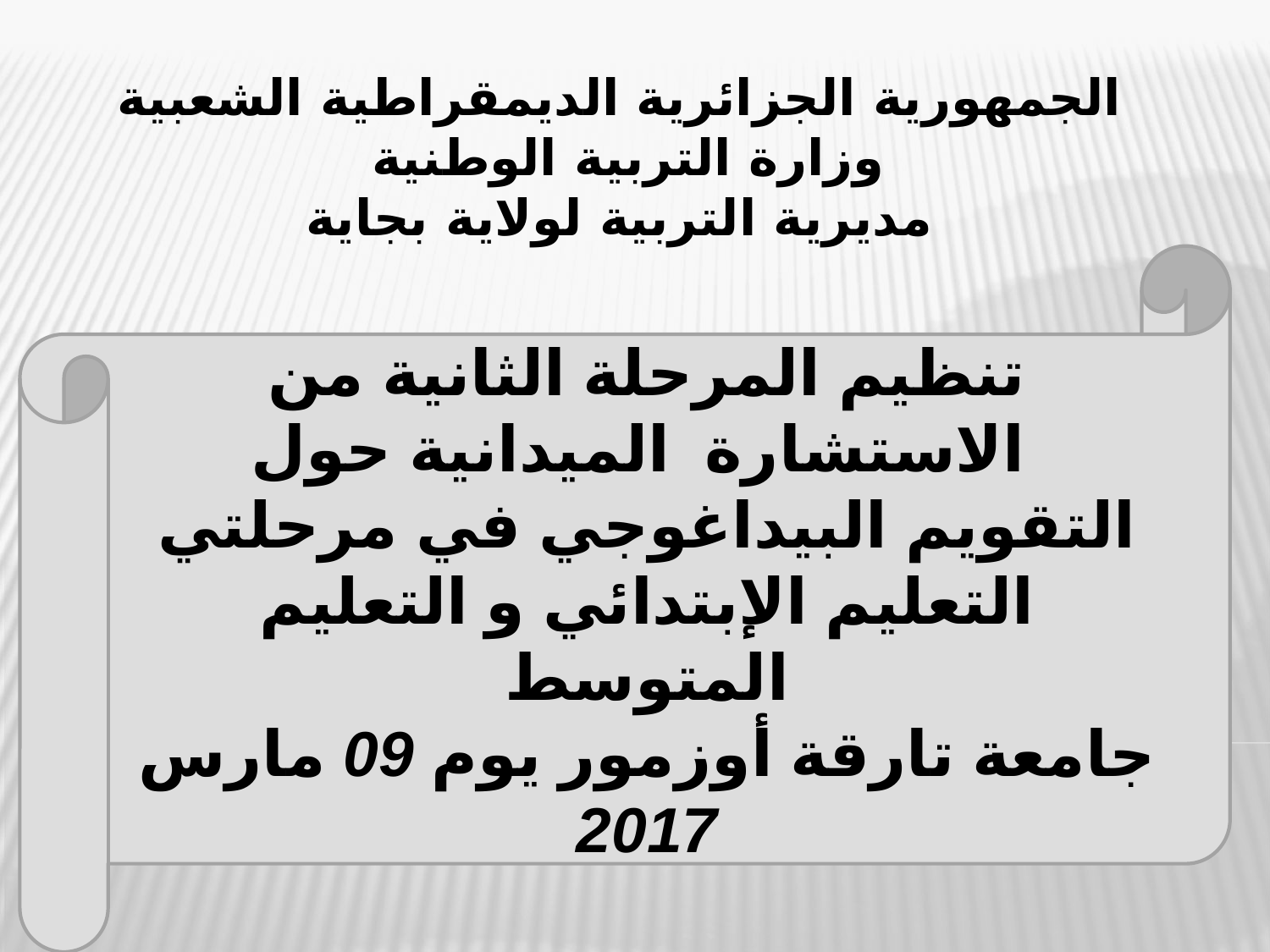

# الجمهورية الجزائرية الديمقراطية الشعبية وزارة التربية الوطنية مديرية التربية لولاية بجاية
تنظيم المرحلة الثانية من الاستشارة  الميدانية حول
التقويم البيداغوجي في مرحلتي
التعليم الإبتدائي و التعليم المتوسط
جامعة تارقة أوزمور يوم 09 مارس 2017